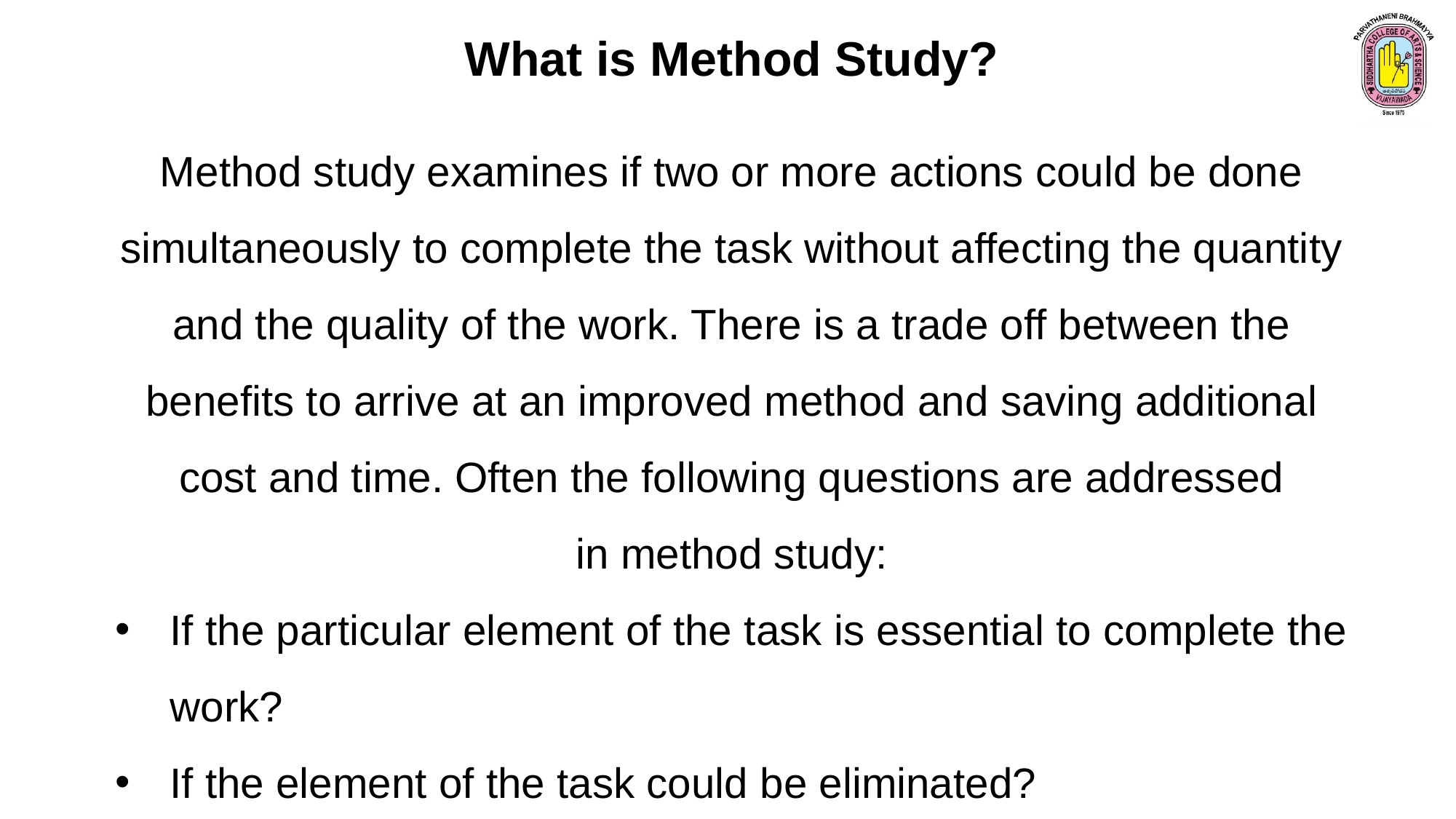

What is Method Study?
Method study examines if two or more actions could be done simultaneously to complete the task without affecting the quantity and the quality of the work. There is a trade off between the benefits to arrive at an improved method and saving additional cost and time. Often the following questions are addressed in method study:
If the particular element of the task is essential to complete the work?
If the element of the task could be eliminated?